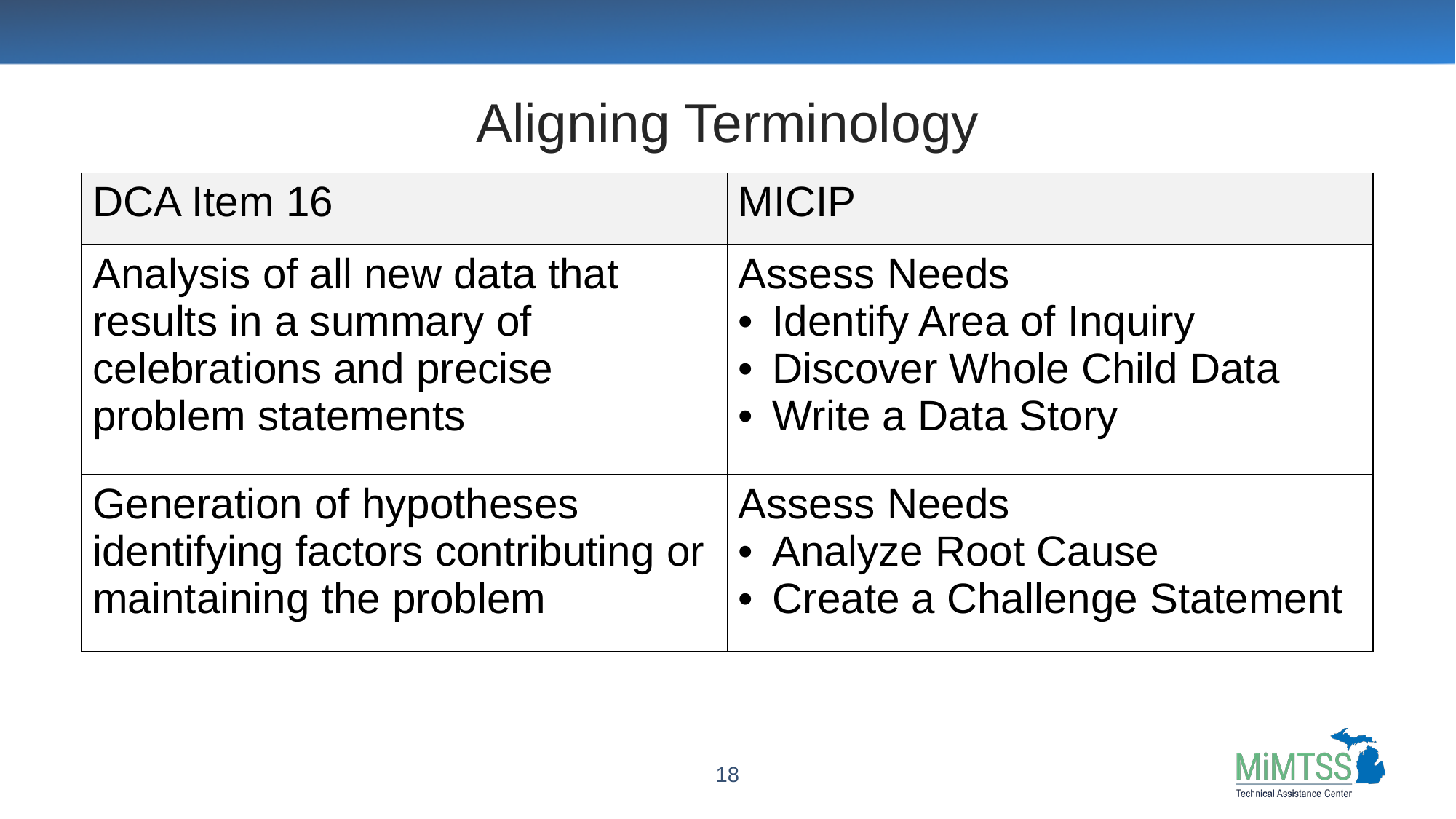

# Aligning Terminology
| DCA Item 16 | MICIP |
| --- | --- |
| Analysis of all new data that results in a summary of celebrations and precise problem statements | Assess Needs Identify Area of Inquiry Discover Whole Child Data Write a Data Story |
| Generation of hypotheses identifying factors contributing or maintaining the problem | Assess Needs Analyze Root Cause Create a Challenge Statement |

18